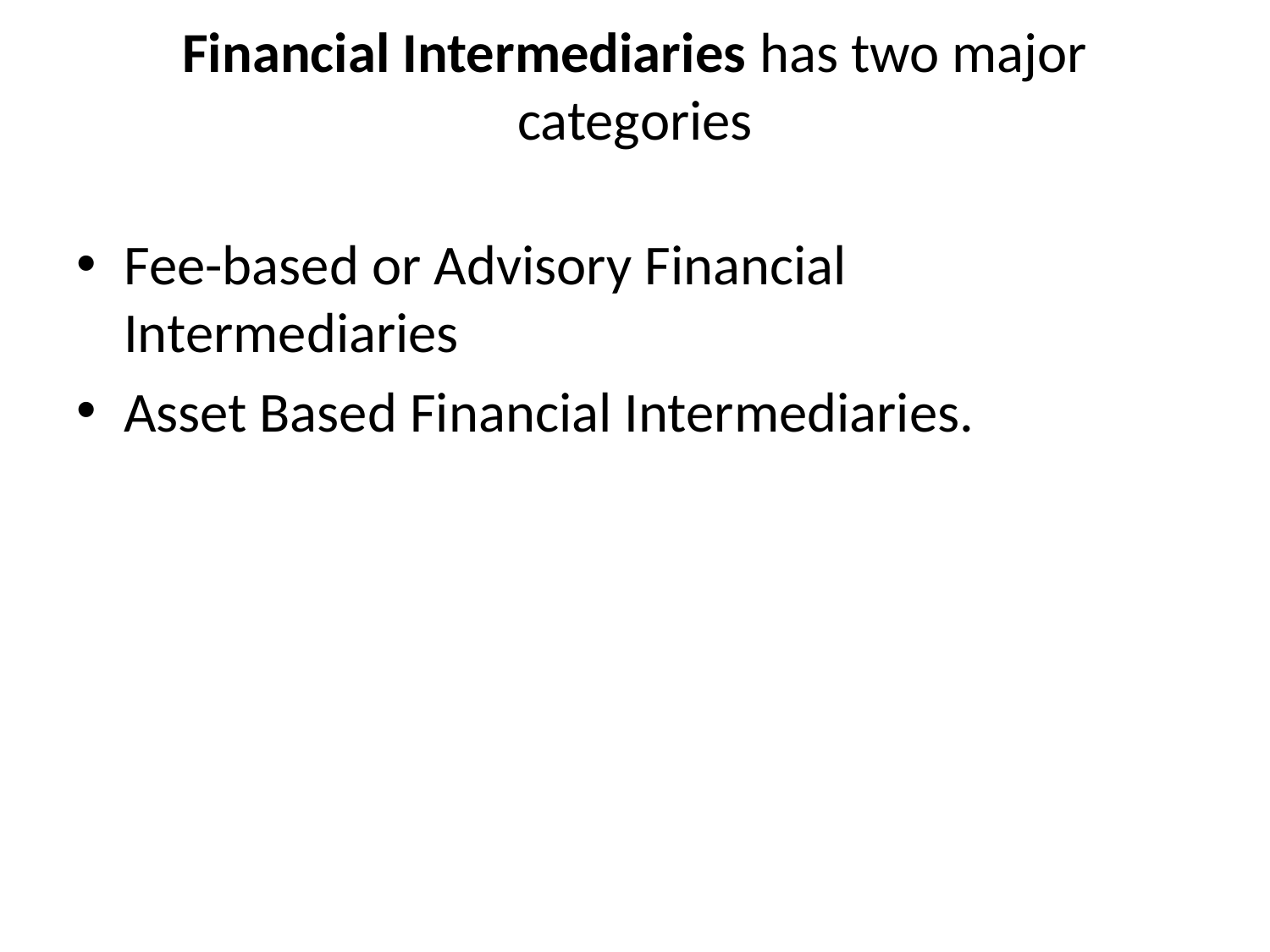

# Financial Intermediaries has two major categories
Fee-based or Advisory Financial Intermediaries
Asset Based Financial Intermediaries.